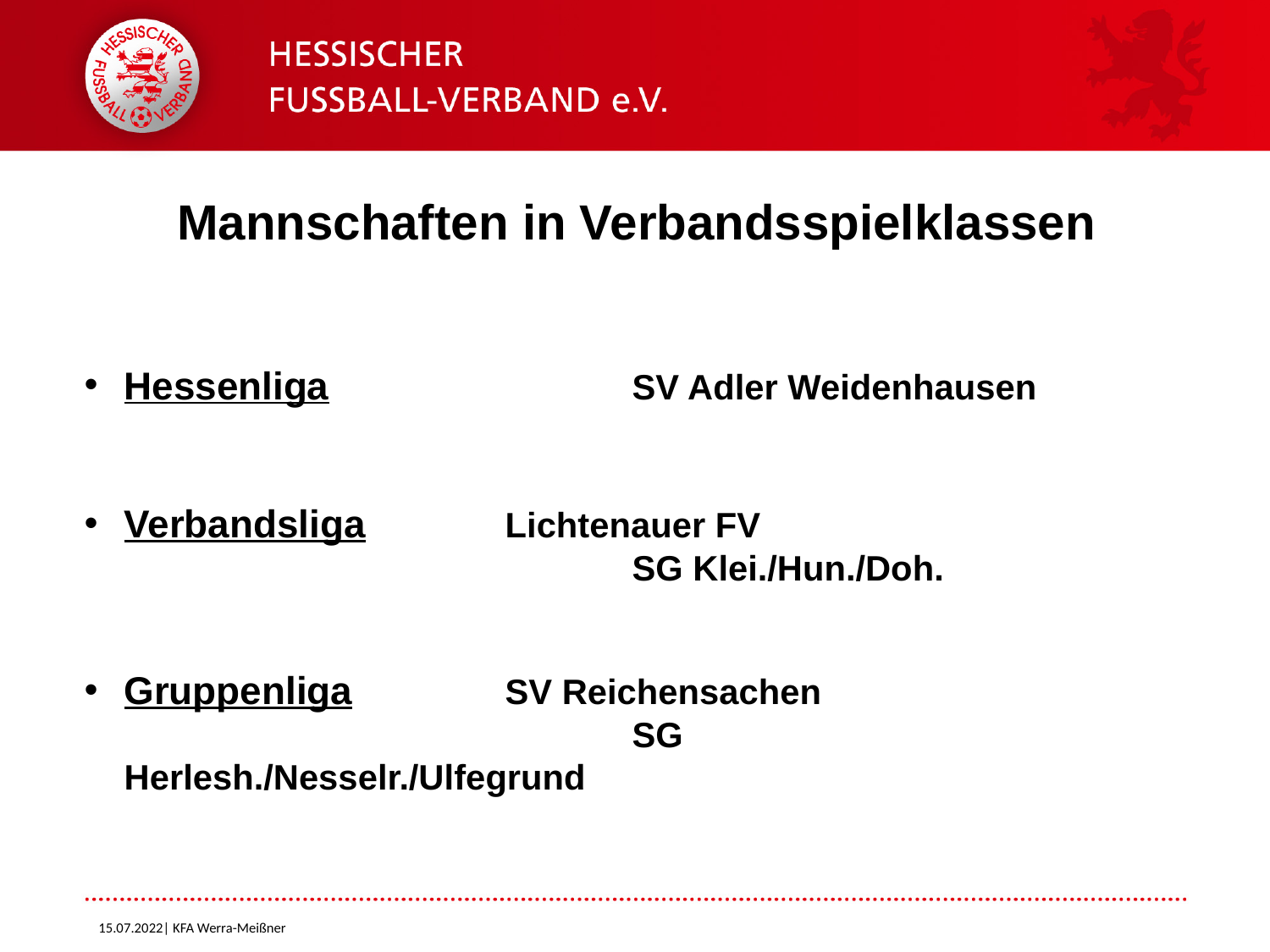

# Mannschaften in Verbandsspielklassen

Hessenliga			SV Adler Weidenhausen
Verbandsliga		Lichtenauer FV
				SG Klei./Hun./Doh.

Gruppenliga		SV Reichensachen
				SG Herlesh./Nesselr./Ulfegrund

15.07.2022| KFA Werra-Meißner